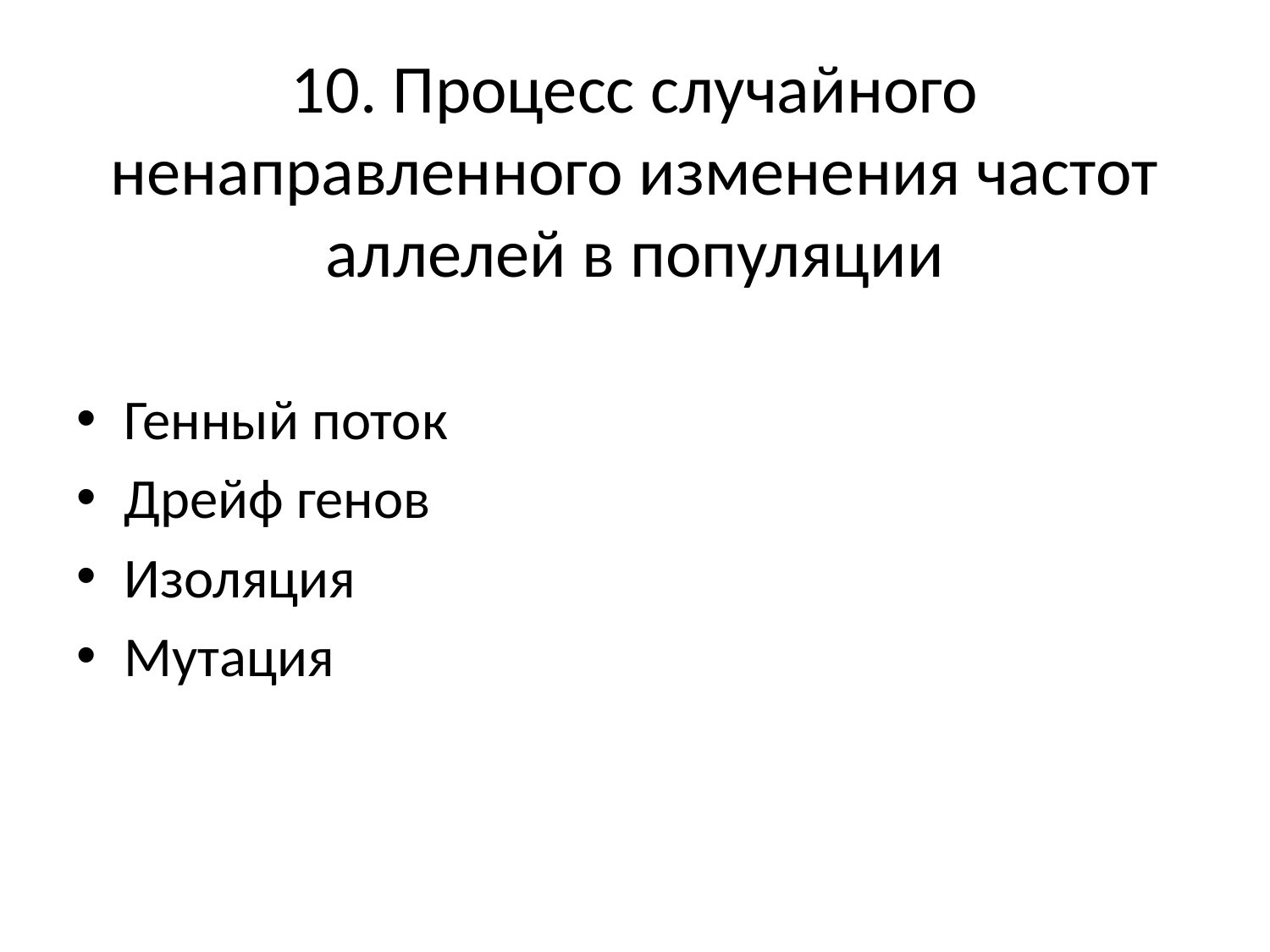

# 10. Процесс случайного ненаправленного изменения частот аллелей в популяции
Генный поток
Дрейф генов
Изоляция
Мутация